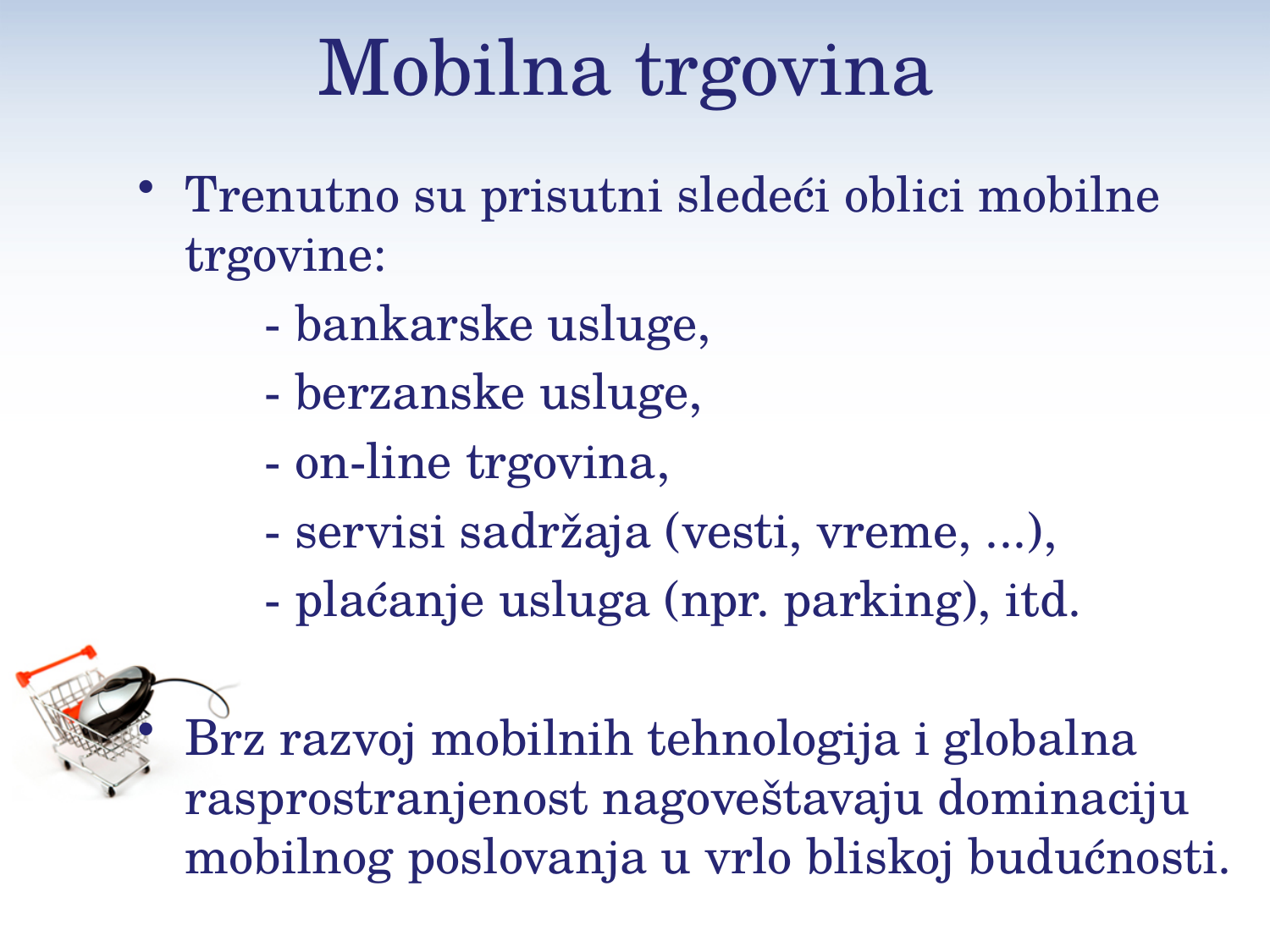

# Mobilna trgovina
Trenutno su prisutni sledeći oblici mobilne trgovine:
	- bankarske usluge,
	- berzanske usluge,
	- on-line trgovina,
	- servisi sadržaja (vesti, vreme, ...),
	- plaćanje usluga (npr. parking), itd.

Brz razvoj mobilnih tehnologija i globalna rasprostranjenost nagoveštavaju dominaciju mobilnog poslovanja u vrlo bliskoj budućnosti.